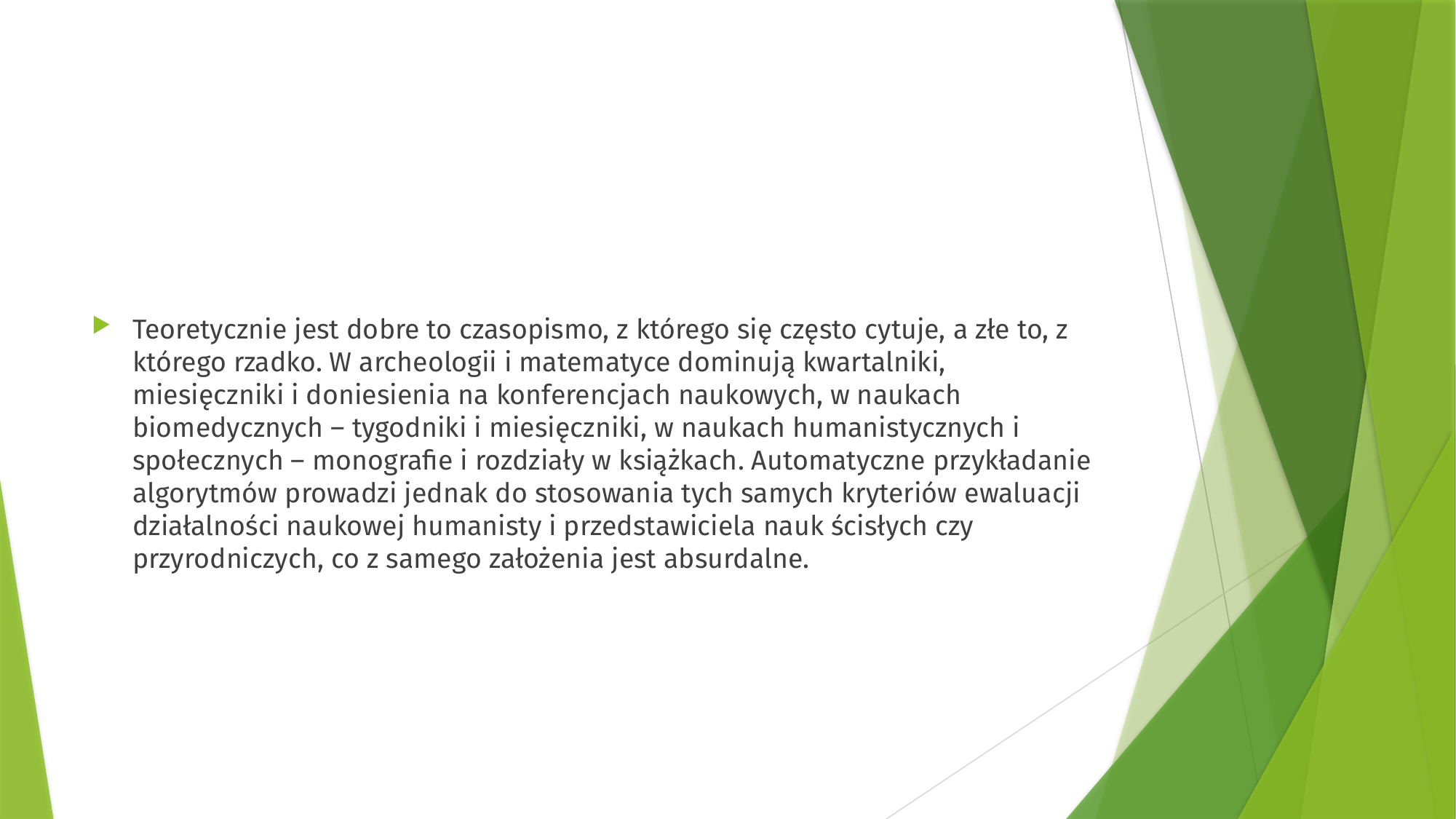

#

Teoretycznie jest dobre to czasopismo, z którego się często cytuje, a złe to, z którego rzadko. W archeologii i matematyce dominują kwartalniki, miesięczniki i doniesienia na konferencjach naukowych, w naukach biomedycznych – tygodniki i miesięczniki, w naukach humanistycznych i społecznych – monografie i rozdziały w książkach. Automatyczne przykładanie algorytmów prowadzi jednak do stosowania tych samych kryteriów ewaluacji działalności naukowej humanisty i przedstawiciela nauk ścisłych czy przyrodniczych, co z samego założenia jest absurdalne.